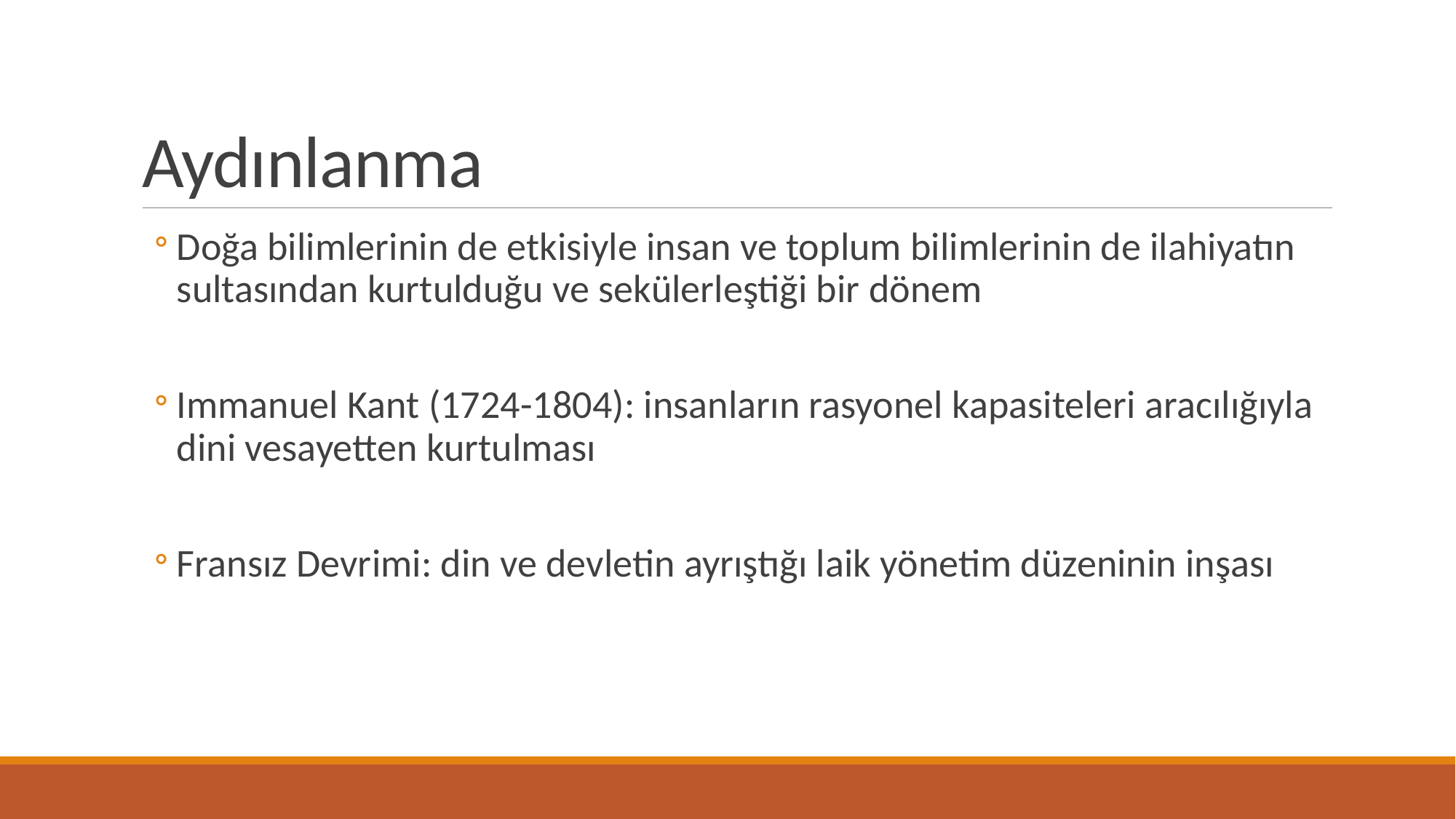

# Aydınlanma
Doğa bilimlerinin de etkisiyle insan ve toplum bilimlerinin de ilahiyatın sultasından kurtulduğu ve sekülerleştiği bir dönem

Immanuel Kant (1724-1804): insanların rasyonel kapasiteleri aracılığıyla dini vesayetten kurtulması

Fransız Devrimi: din ve devletin ayrıştığı laik yönetim düzeninin inşası